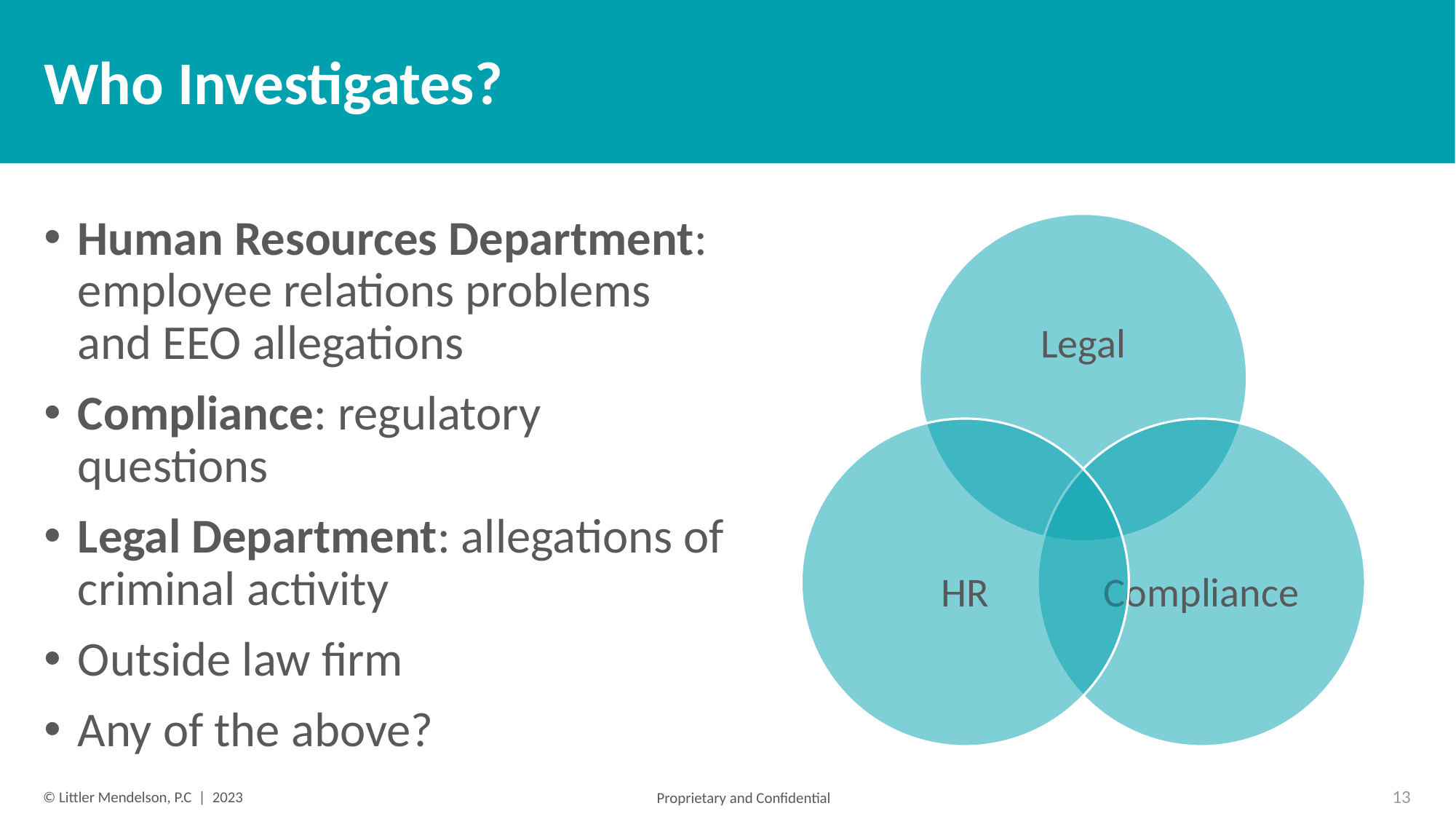

# Who Investigates?
Legal
Compliance
HR
Human Resources Department: employee relations problems and EEO allegations
Compliance: regulatory questions
Legal Department: allegations of criminal activity
Outside law firm
Any of the above?

13